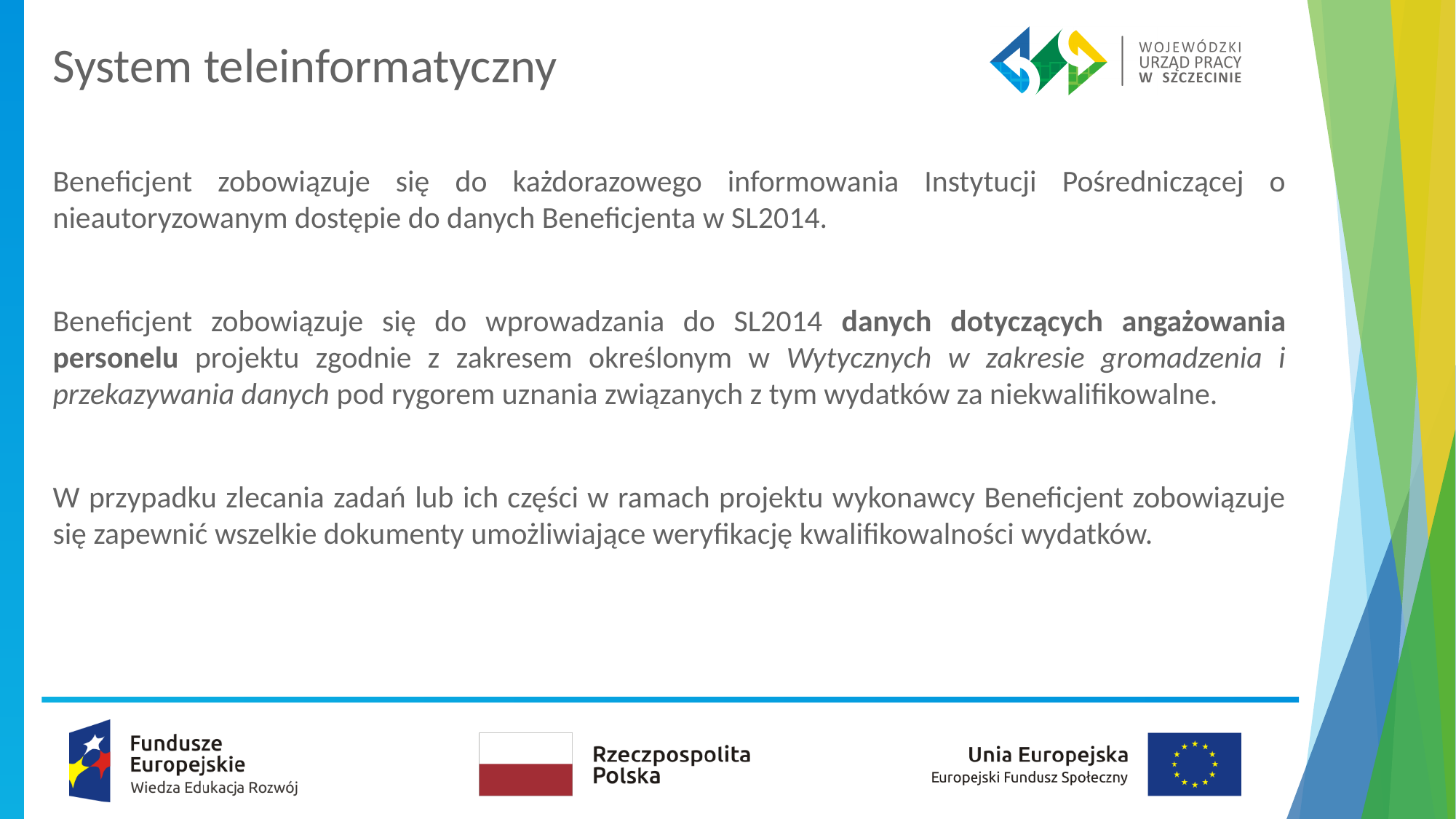

# System teleinformatyczny
Beneficjent zobowiązuje się do każdorazowego informowania Instytucji Pośredniczącej o nieautoryzowanym dostępie do danych Beneficjenta w SL2014.

Beneficjent zobowiązuje się do wprowadzania do SL2014 danych dotyczących angażowania personelu projektu zgodnie z zakresem określonym w Wytycznych w zakresie gromadzenia i przekazywania danych pod rygorem uznania związanych z tym wydatków za niekwalifikowalne.

W przypadku zlecania zadań lub ich części w ramach projektu wykonawcy Beneficjent zobowiązuje się zapewnić wszelkie dokumenty umożliwiające weryfikację kwalifikowalności wydatków.